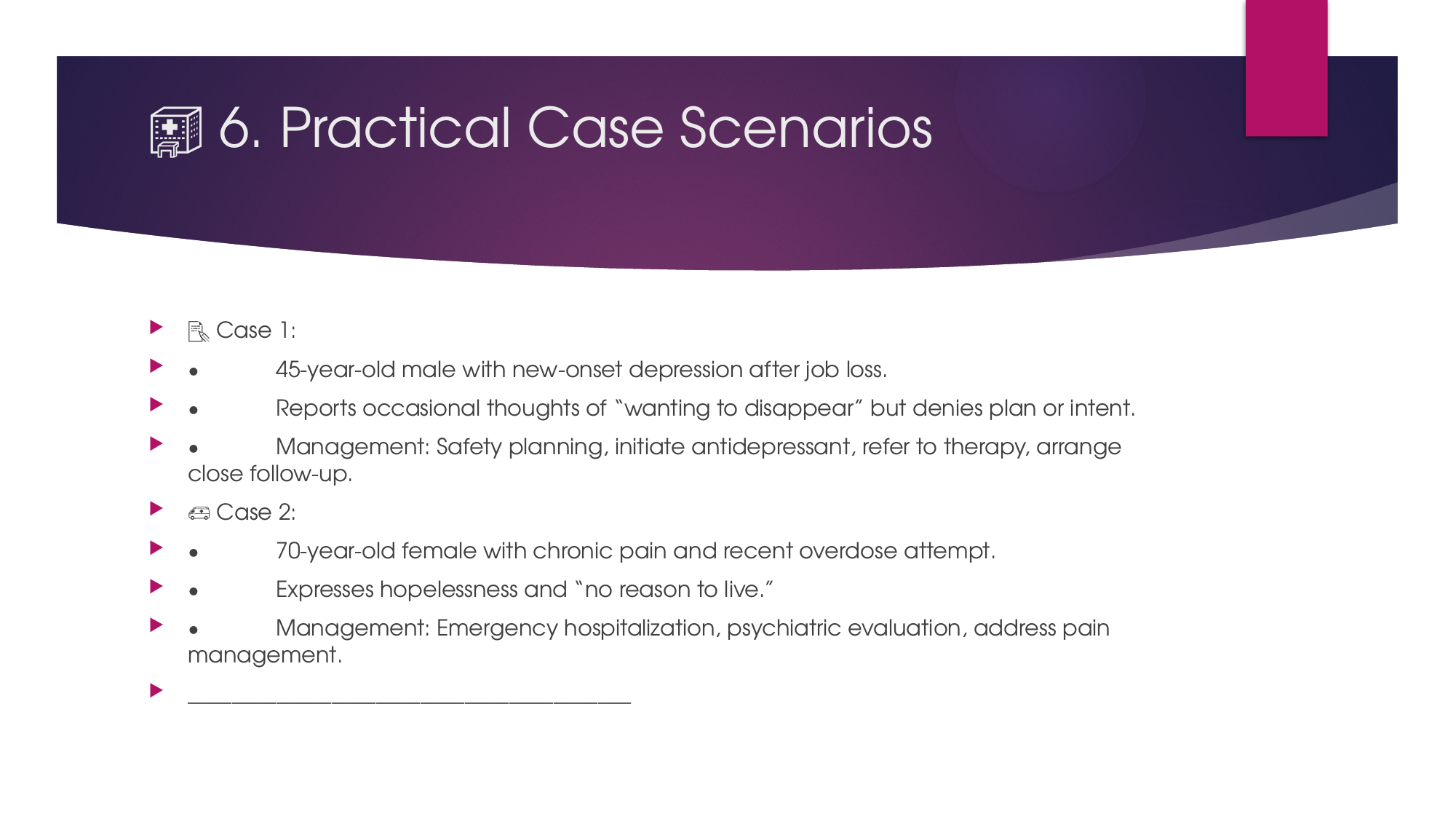

# 🏥 6. Practical Case Scenarios
📝 Case 1:
•	45-year-old male with new-onset depression after job loss.
•	Reports occasional thoughts of “wanting to disappear” but denies plan or intent.
•	Management: Safety planning, initiate antidepressant, refer to therapy, arrange close follow-up.
🚑 Case 2:
•	70-year-old female with chronic pain and recent overdose attempt.
•	Expresses hopelessness and “no reason to live.”
•	Management: Emergency hospitalization, psychiatric evaluation, address pain management.
________________________________________